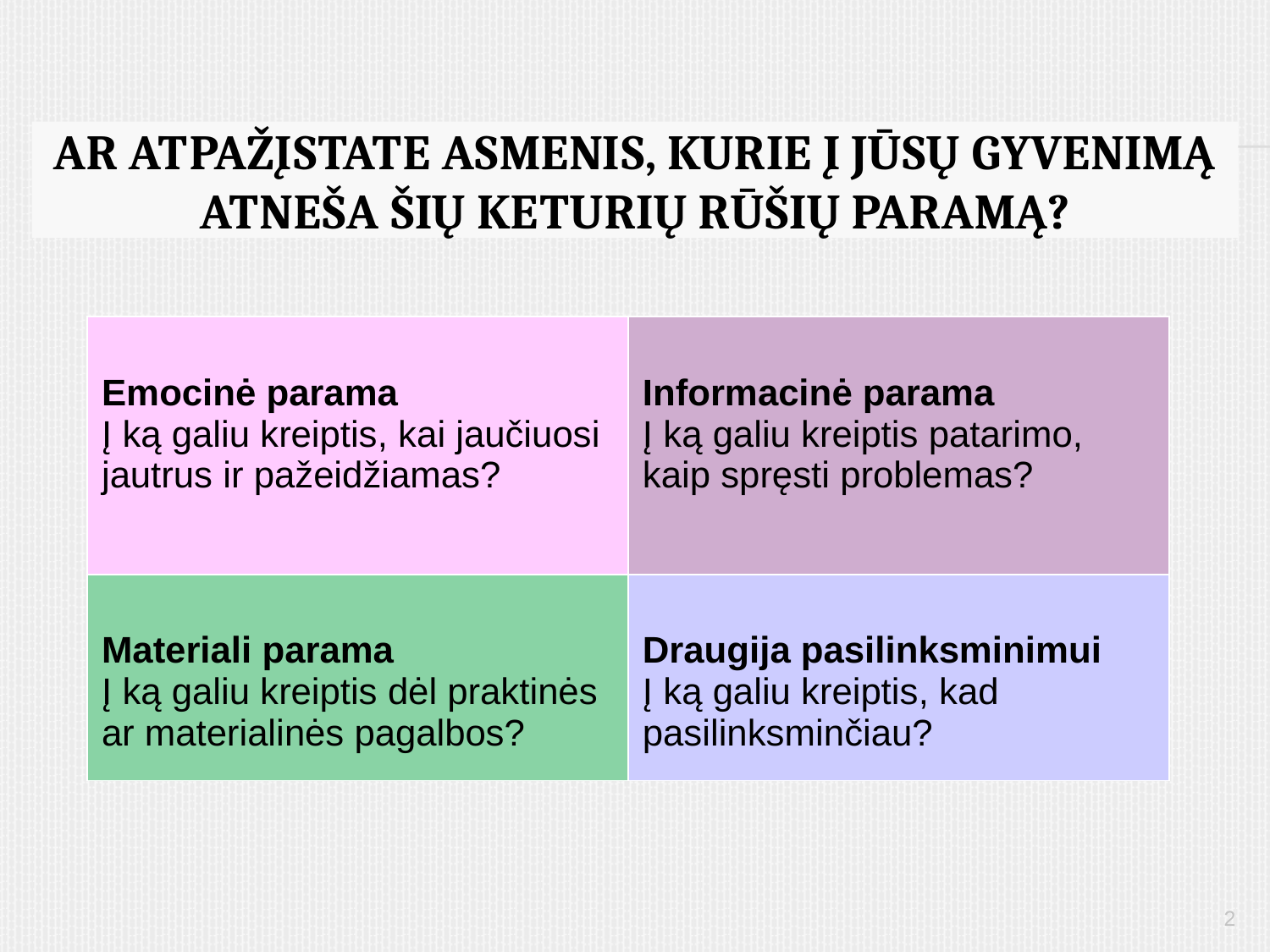

# Ar atpažįstate asmenis, kurie į jūsų gyvenimą atneša šių keturių rūšių paramą?
| Emocinė parama Į ką galiu kreiptis, kai jaučiuosi jautrus ir pažeidžiamas? | Informacinė parama Į ką galiu kreiptis patarimo, kaip spręsti problemas? |
| --- | --- |
| Materiali parama Į ką galiu kreiptis dėl praktinės ar materialinės pagalbos? | Draugija pasilinksminimui Į ką galiu kreiptis, kad pasilinksminčiau? |
2